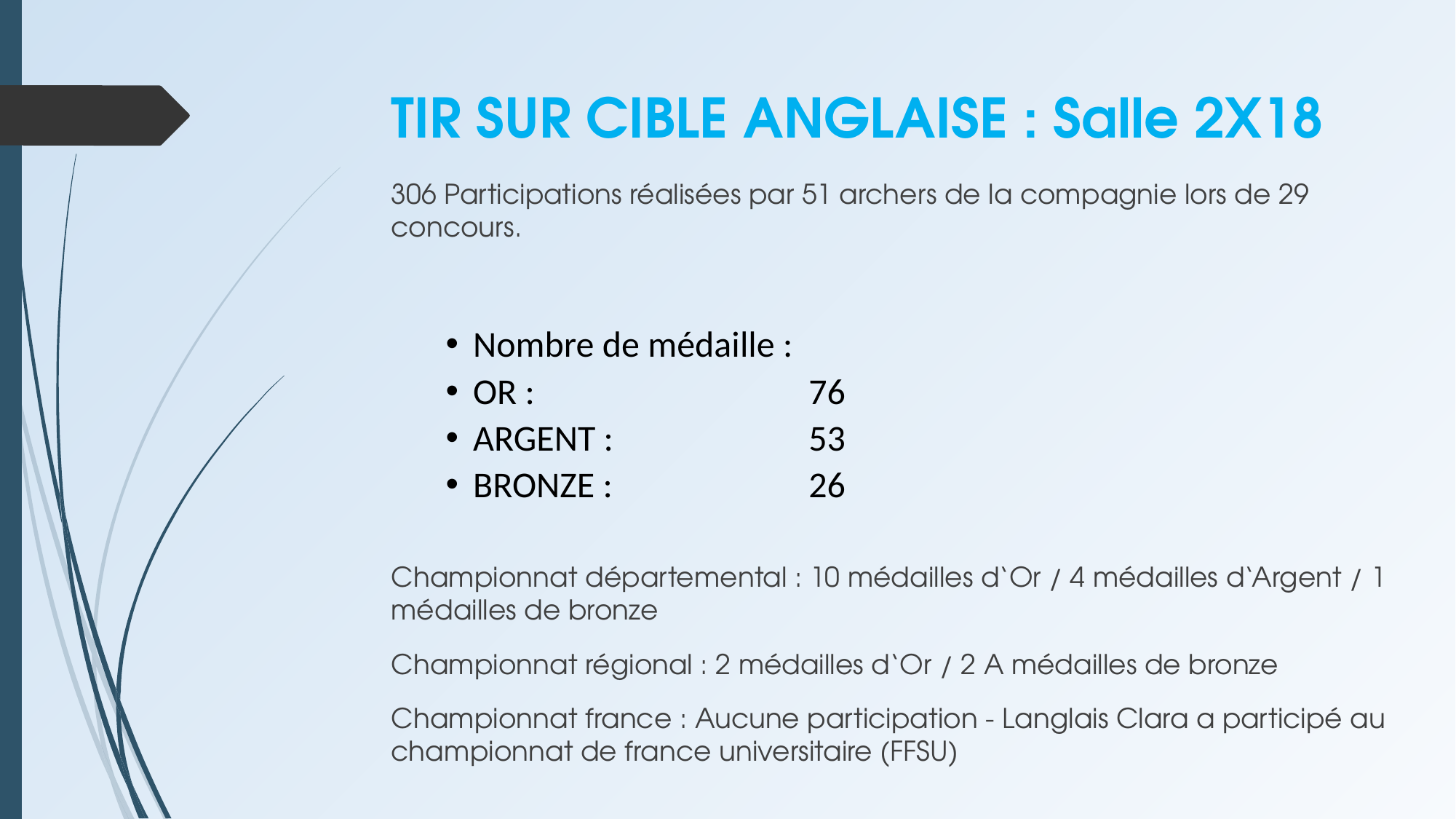

TIR SUR CIBLE ANGLAISE : Salle 2X18
306 Participations réalisées par 51 archers de la compagnie lors de 29 concours.

Nombre de médaille :
OR : 			 76
ARGENT : 		 53
BRONZE : 		 26

Championnat départemental : 10 médailles d‘Or / 4 médailles d‘Argent / 1 médailles de bronze
Championnat régional : 2 médailles d‘Or / 2 A médailles de bronze
Championnat france : Aucune participation - Langlais Clara a participé au championnat de france universitaire (FFSU)